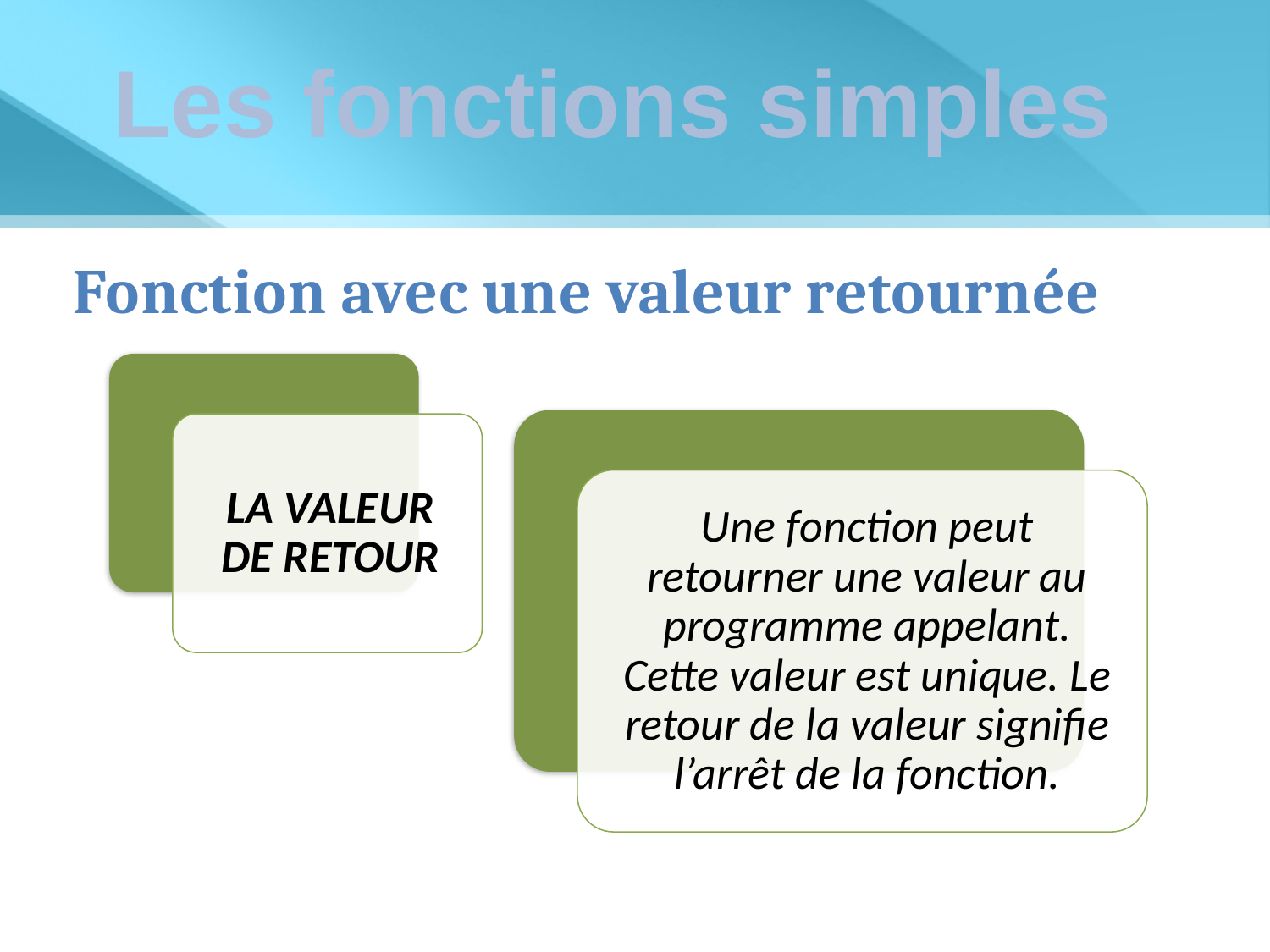

Les fonctions simples
Fonction avec une valeur retournée
LA VALEUR DE RETOUR
Une fonction peut retourner une valeur au programme appelant. Cette valeur est unique. Le retour de la valeur signifie l’arrêt de la fonction.